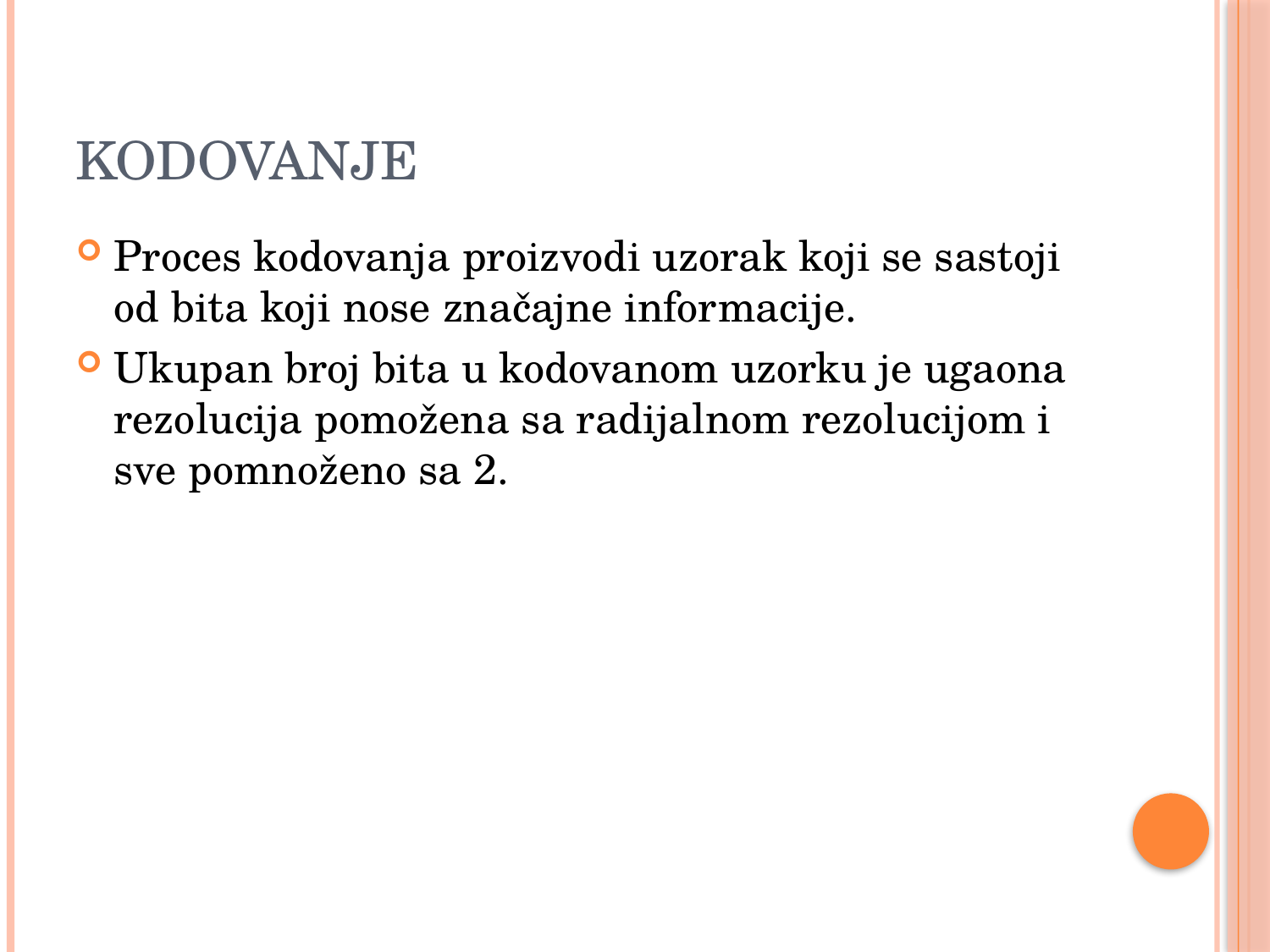

# Kodovanje
Proces kodovanja proizvodi uzorak koji se sastoji od bita koji nose značajne informacije.
Ukupan broj bita u kodovanom uzorku je ugaona rezolucija pomožena sa radijalnom rezolucijom i sve pomnoženo sa 2.